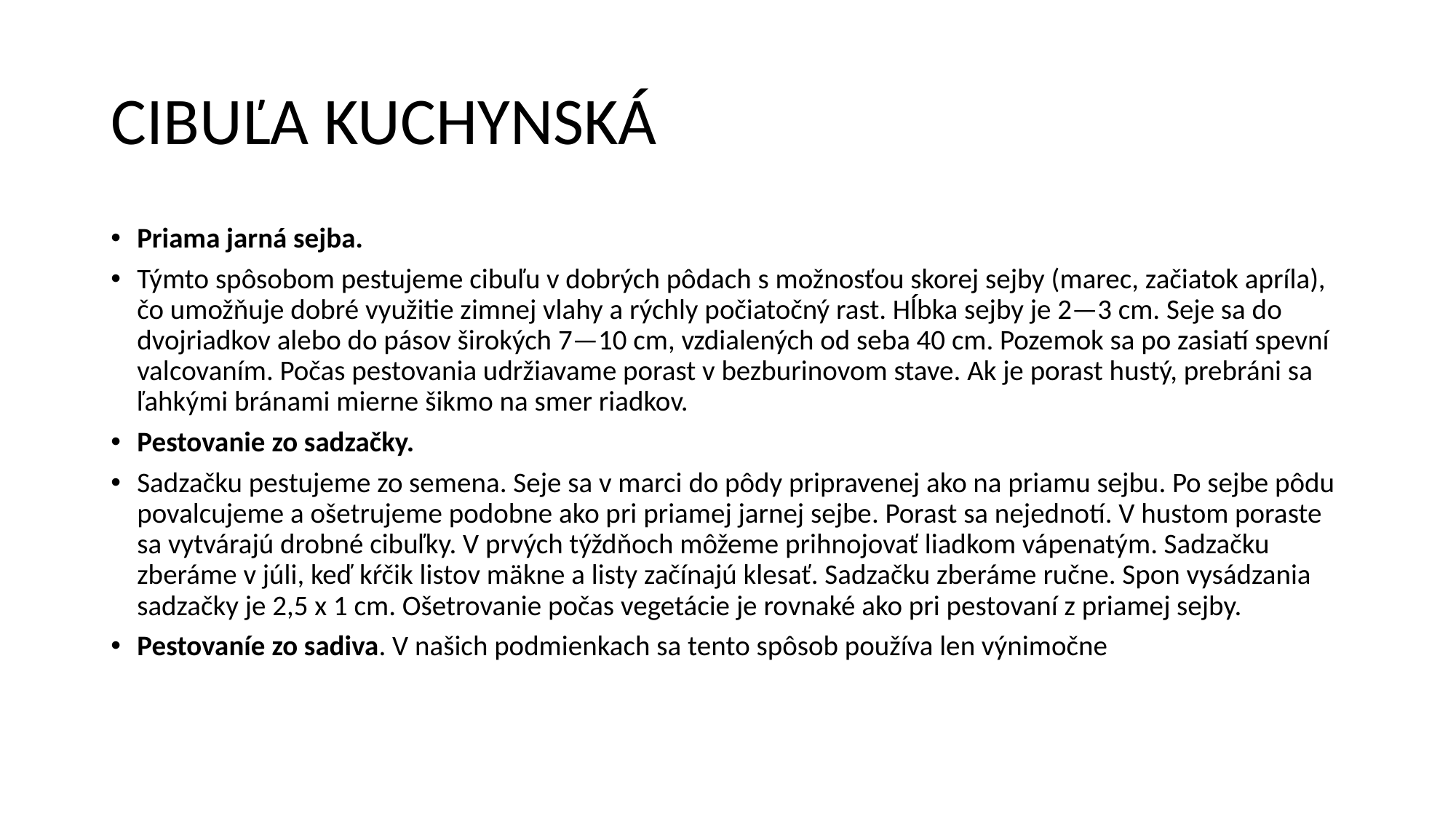

# CIBUĽA KUCHYNSKÁ
Priama jarná sejba.
Týmto spôsobom pestujeme cibuľu v dobrých pôdach s možnosťou skorej sejby (marec, začiatok apríla), čo umožňuje dobré využitie zimnej vlahy a rýchly počiatočný rast. Hĺbka sejby je 2—3 cm. Seje sa do dvojriadkov alebo do pásov širokých 7—10 cm, vzdialených od seba 40 cm. Pozemok sa po zasiatí spevní valcovaním. Počas pestovania udržiavame porast v bezburinovom stave. Ak je porast hustý, prebráni sa ľahkými bránami mierne šikmo na smer riadkov.
Pestovanie zo sadzačky.
Sadzačku pestujeme zo semena. Seje sa v marci do pôdy pripravenej ako na priamu sejbu. Po sejbe pôdu povalcujeme a ošetrujeme podobne ako pri priamej jarnej sejbe. Porast sa nejednotí. V hustom poraste sa vytvárajú drobné cibuľky. V prvých týždňoch môžeme prihnojovať liadkom vápenatým. Sadzačku zberáme v júli, keď kŕčik listov mäkne a listy začínajú klesať. Sadzačku zberáme ručne. Spon vysádzania sadzačky je 2,5 x 1 cm. Ošetrovanie počas vegetácie je rovnaké ako pri pestovaní z priamej sejby.
Pestovaníe zo sadiva. V našich podmienkach sa tento spôsob používa len výnimočne